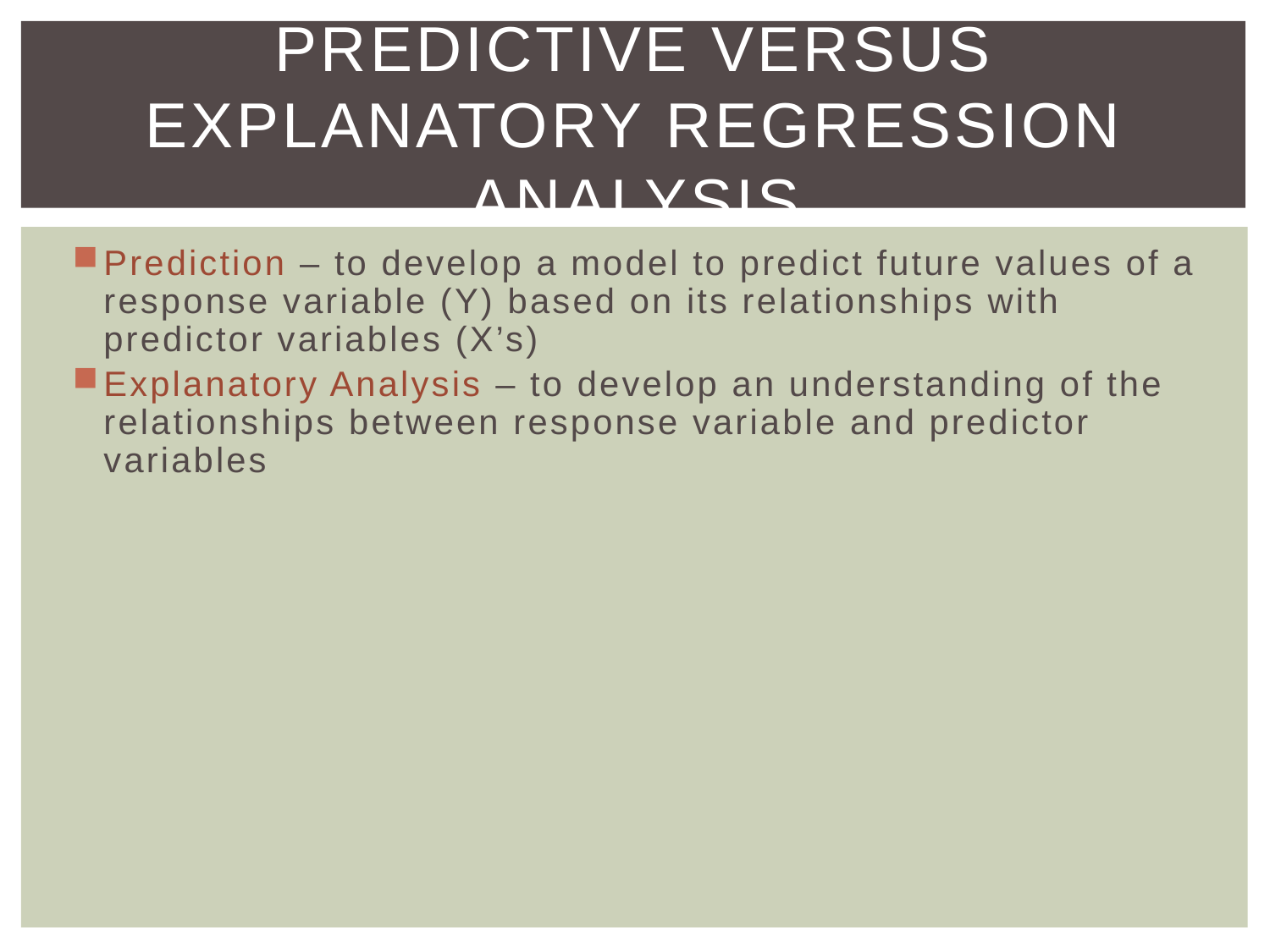

# Predictive Versus Explanatory Regression Analysis
Prediction – to develop a model to predict future values of a response variable (Y) based on its relationships with predictor variables (X’s)
Explanatory Analysis – to develop an understanding of the relationships between response variable and predictor variables